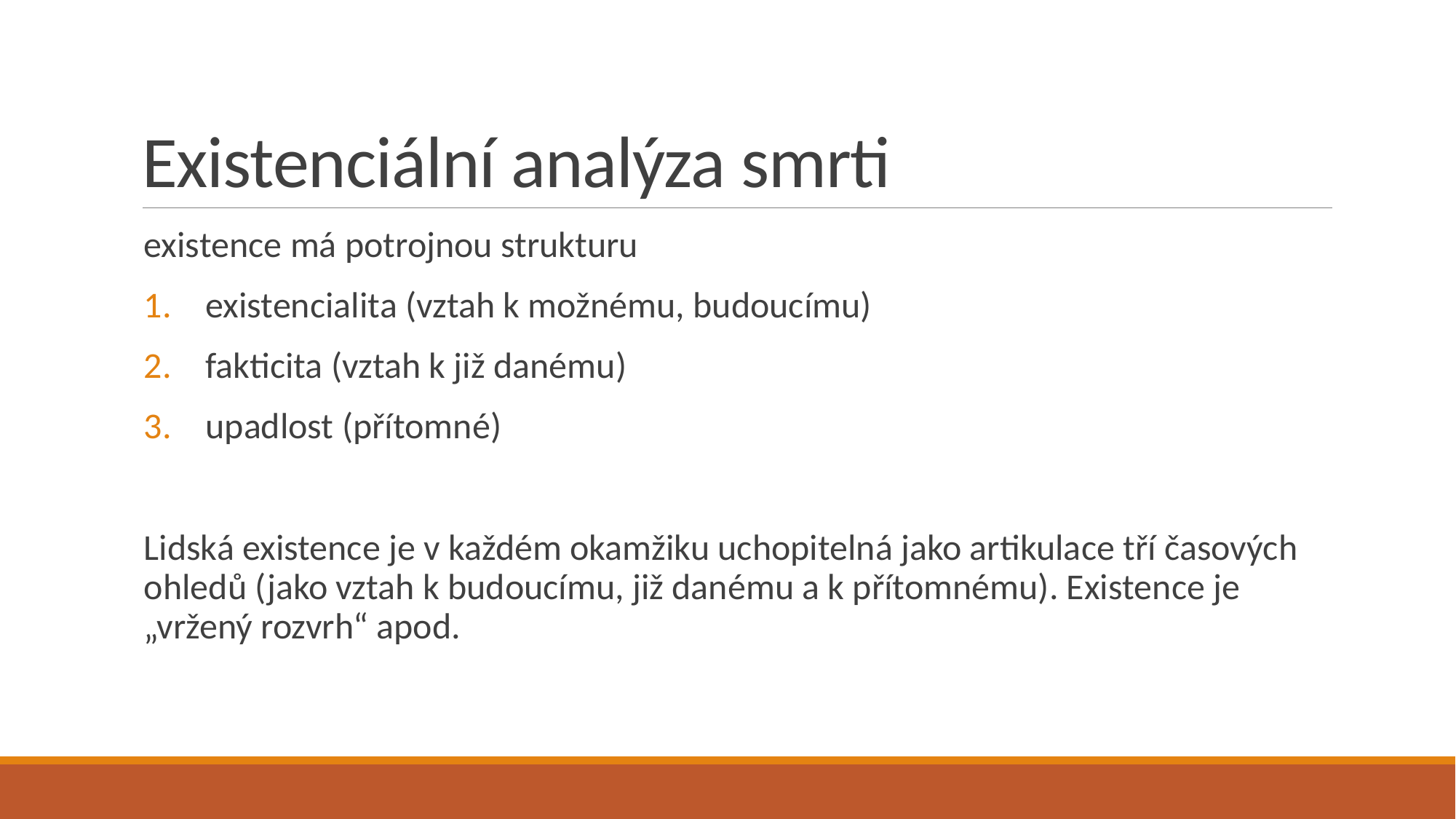

# Existenciální analýza smrti
existence má potrojnou strukturu
existencialita (vztah k možnému, budoucímu)
fakticita (vztah k již danému)
upadlost (přítomné)

Lidská existence je v každém okamžiku uchopitelná jako artikulace tří časových ohledů (jako vztah k budoucímu, již danému a k přítomnému). Existence je „vržený rozvrh“ apod.